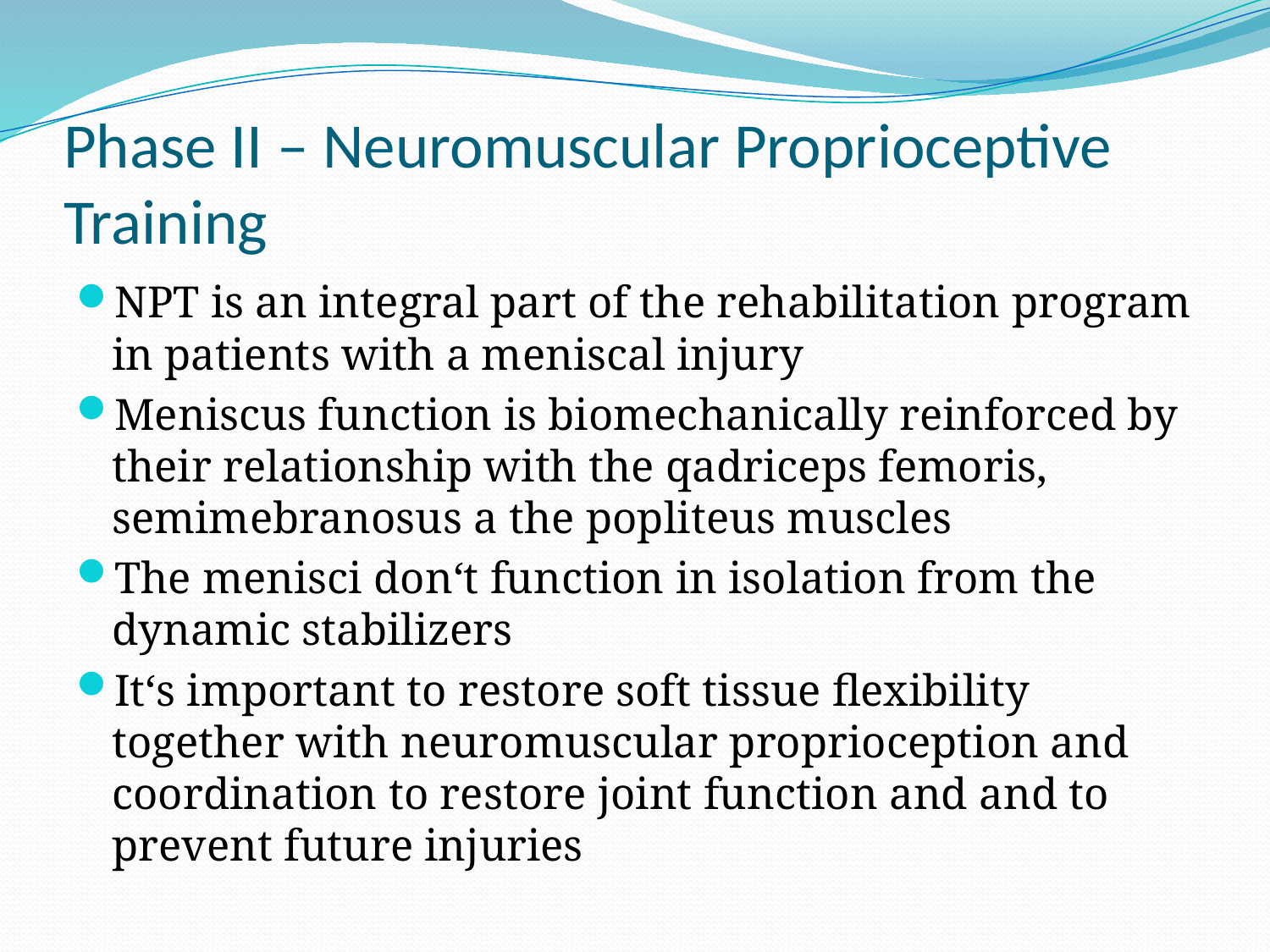

# Phase II – Neuromuscular Proprioceptive Training
NPT is an integral part of the rehabilitation program in patients with a meniscal injury
Meniscus function is biomechanically reinforced by their relationship with the qadriceps femoris, semimebranosus a the popliteus muscles
The menisci don‘t function in isolation from the dynamic stabilizers
It‘s important to restore soft tissue flexibility together with neuromuscular proprioception and coordination to restore joint function and and to prevent future injuries